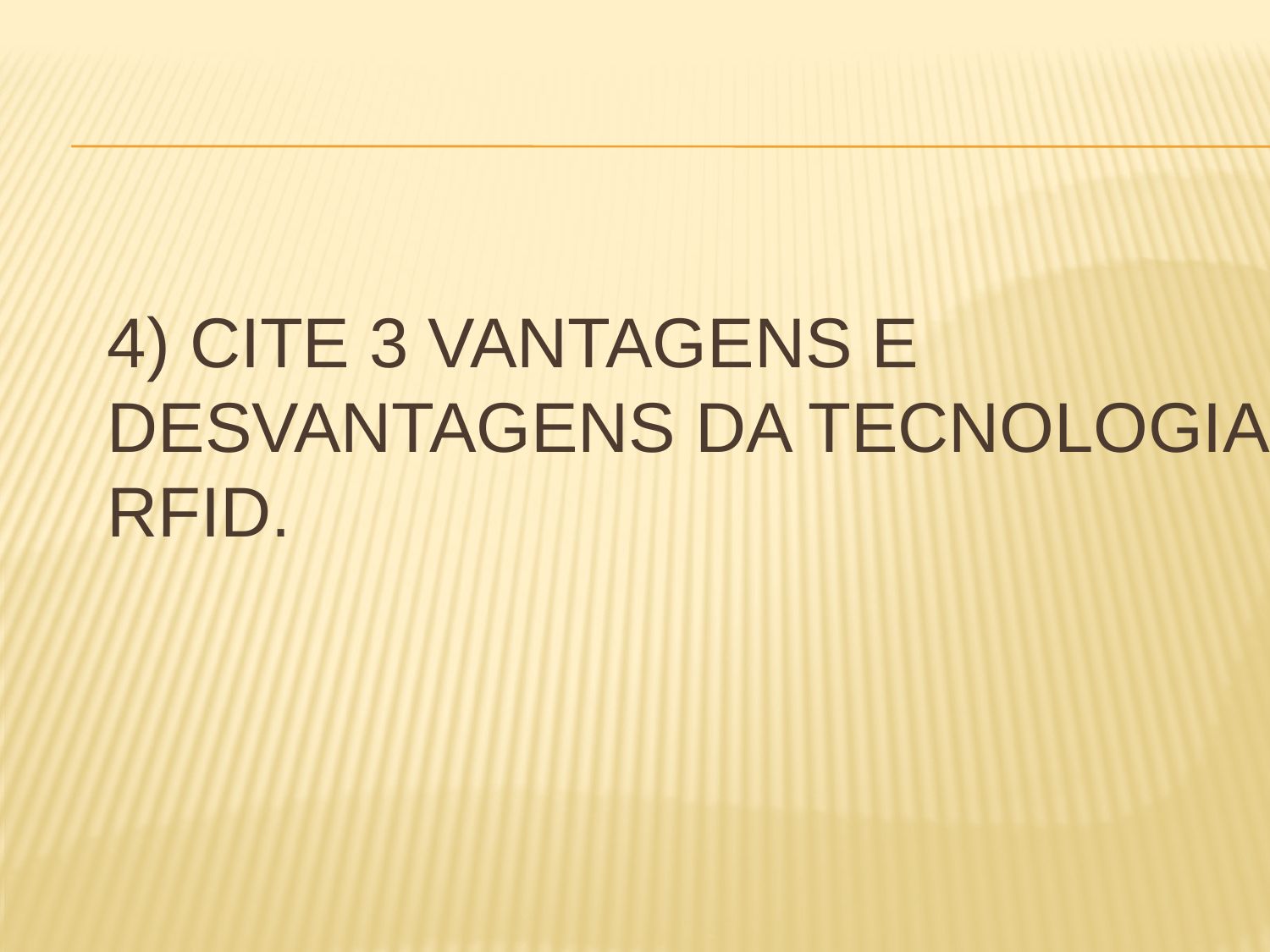

# 4) Cite 3 vantagens e desvantagens da tecnologia RFID.